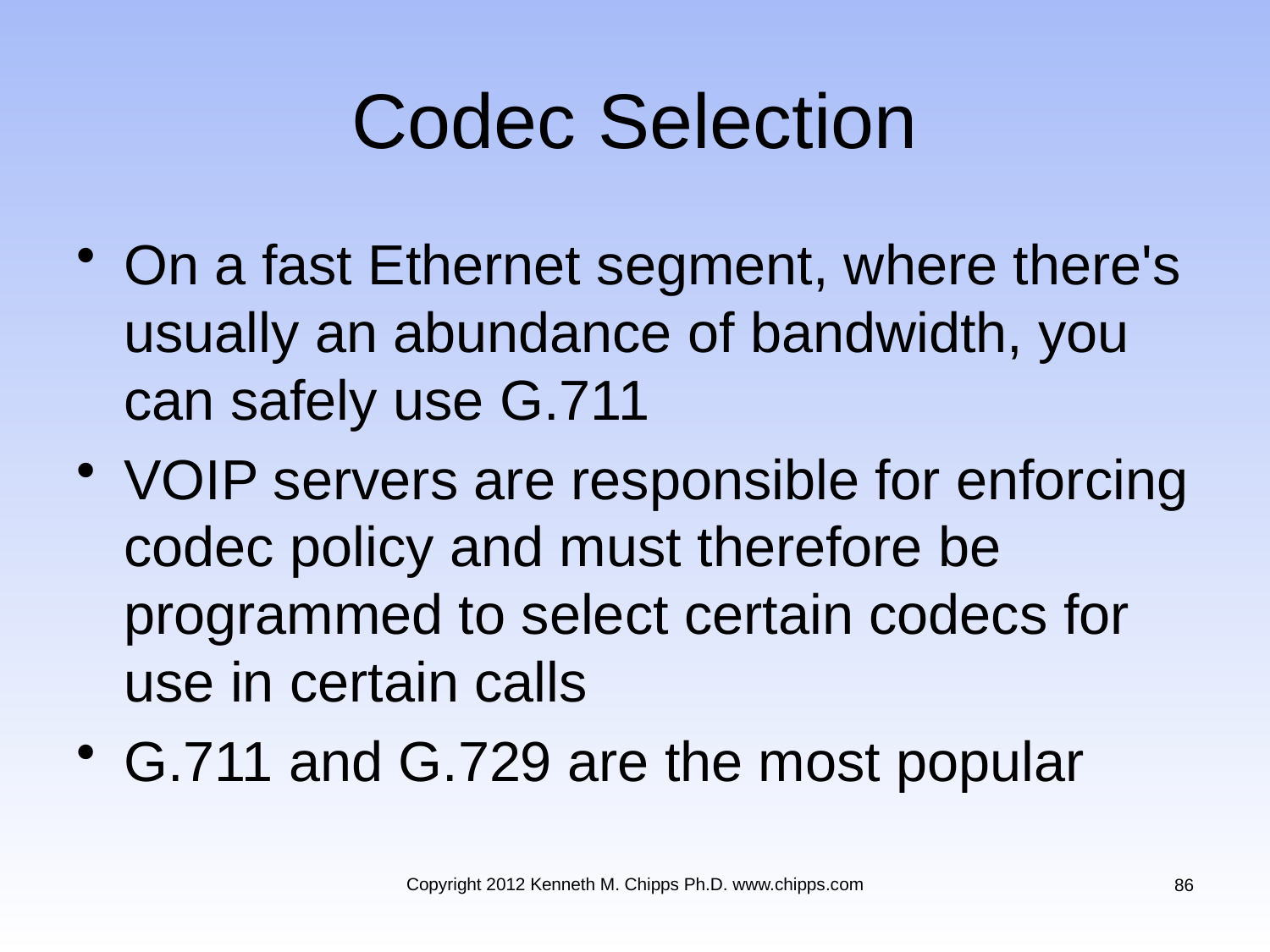

# Codec Selection
On a fast Ethernet segment, where there's usually an abundance of bandwidth, you can safely use G.711
VOIP servers are responsible for enforcing codec policy and must therefore be programmed to select certain codecs for use in certain calls
G.711 and G.729 are the most popular
Copyright 2012 Kenneth M. Chipps Ph.D. www.chipps.com
86